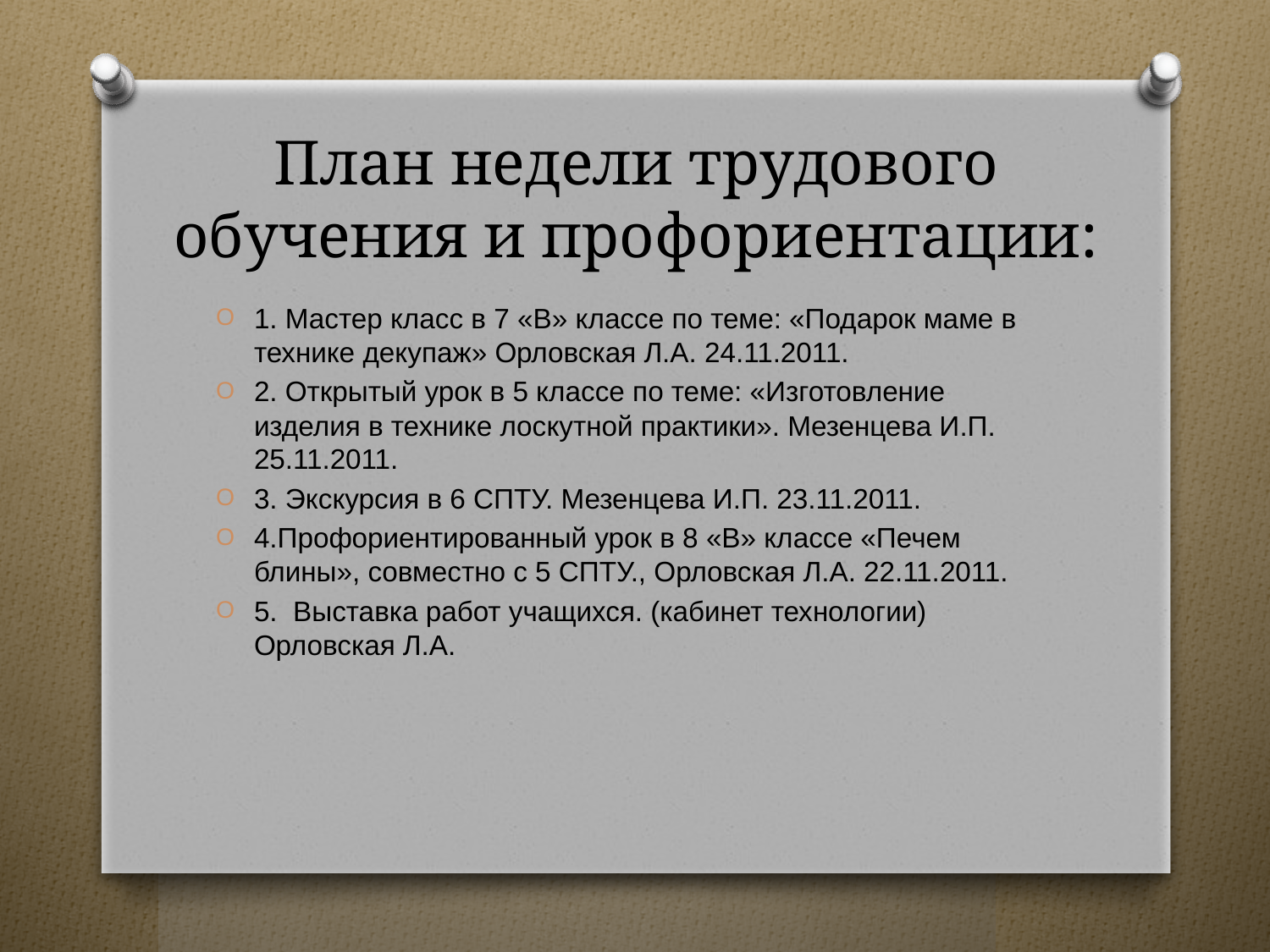

# План недели трудового обучения и профориентации:
1. Мастер класс в 7 «В» классе по теме: «Подарок маме в технике декупаж» Орловская Л.А. 24.11.2011.
2. Открытый урок в 5 классе по теме: «Изготовление изделия в технике лоскутной практики». Мезенцева И.П. 25.11.2011.
3. Экскурсия в 6 СПТУ. Мезенцева И.П. 23.11.2011.
4.Профориентированный урок в 8 «В» классе «Печем блины», совместно с 5 СПТУ., Орловская Л.А. 22.11.2011.
5.  Выставка работ учащихся. (кабинет технологии) Орловская Л.А.